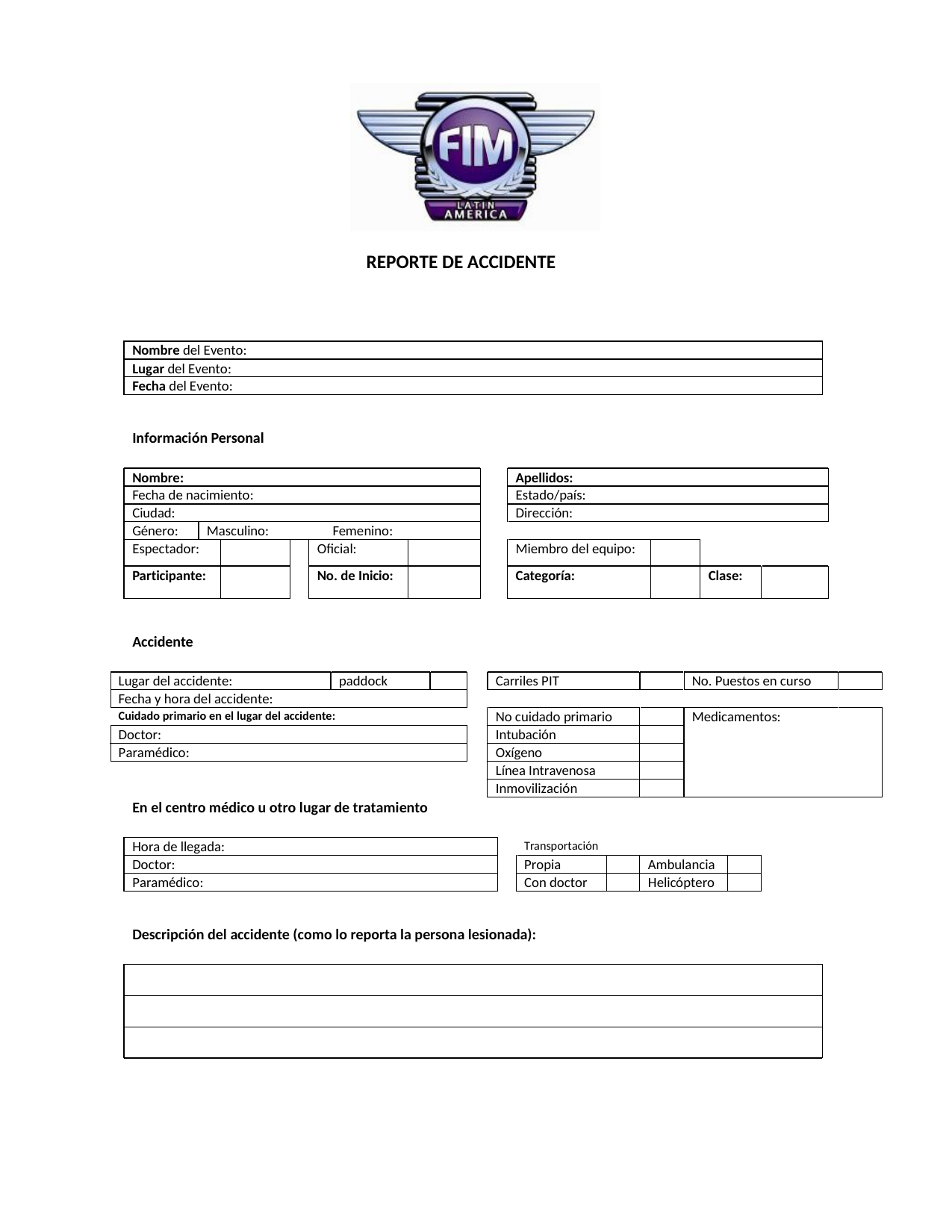

REPORTE DE ACCIDENTE

Nombre del Evento:

Lugar del Evento:

Fecha del Evento:

Información Personal

Nombre:

Apellidos:

Fecha de nacimiento:

Estado/país:

Ciudad:

Dirección:

Género:

Masculino:                    Femenino:

Espectador:

Oficial:

Miembro del equipo:

Participante:

No. de Inicio:

Categoría:

Clase:

Accidente

Lugar del accidente:

paddock

Carriles PIT

No. Puestos en curso

Fecha y hora del accidente:

No cuidado primario

Medicamentos:

Cuidado primario en el lugar del accidente:

Doctor:

Intubación

Paramédico:

Oxígeno

Línea Intravenosa

Inmovilización

En el centro médico u otro lugar de tratamiento

Hora de llegada:
Transportación

Doctor:

Propia

Ambulancia

Paramédico:

Con doctor

Helicóptero

Descripción del accidente (como lo reporta la persona lesionada):